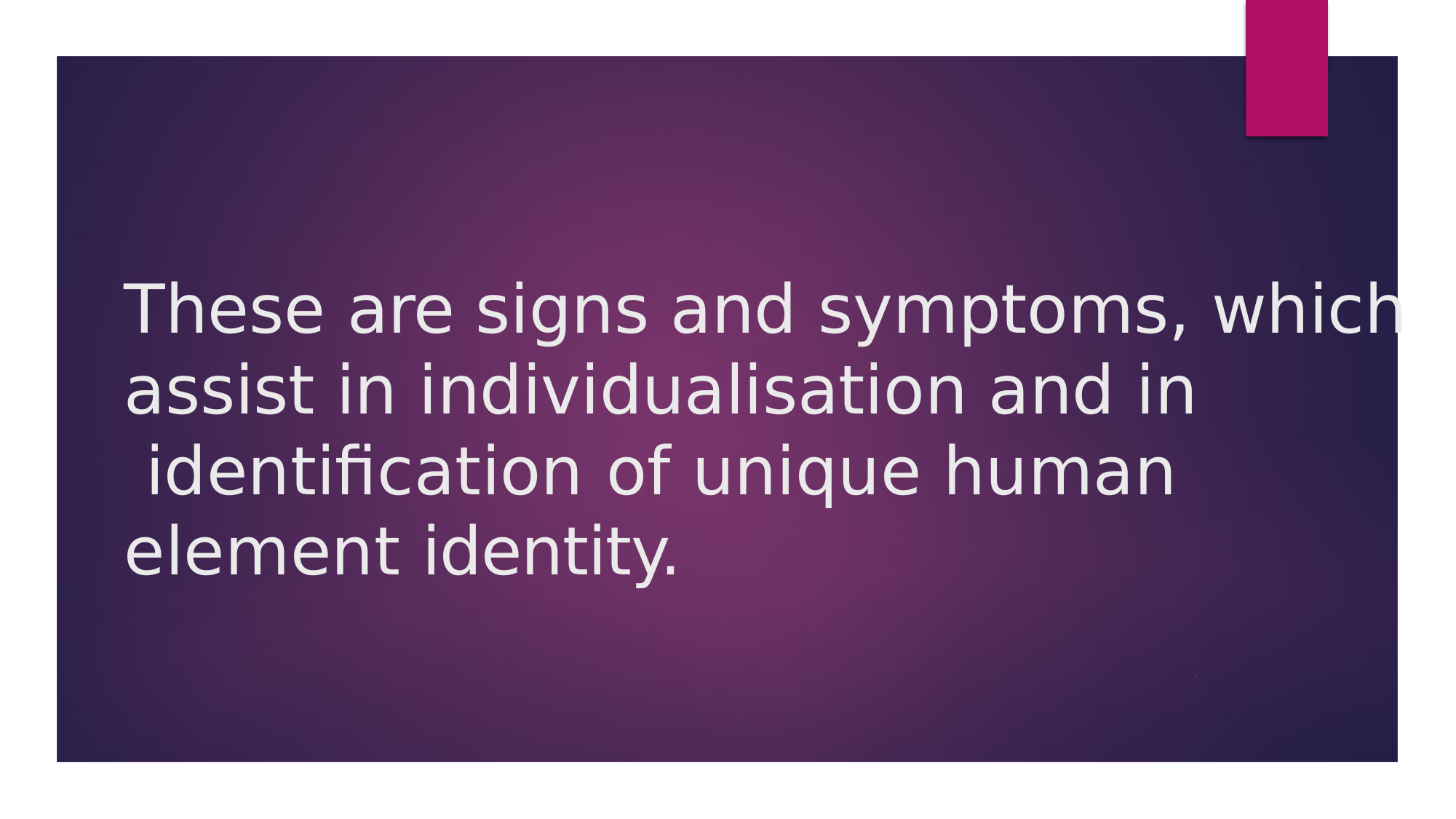

# These are signs and symptoms, which
assist in individualisation and in  identification of unique human  element identity.
.